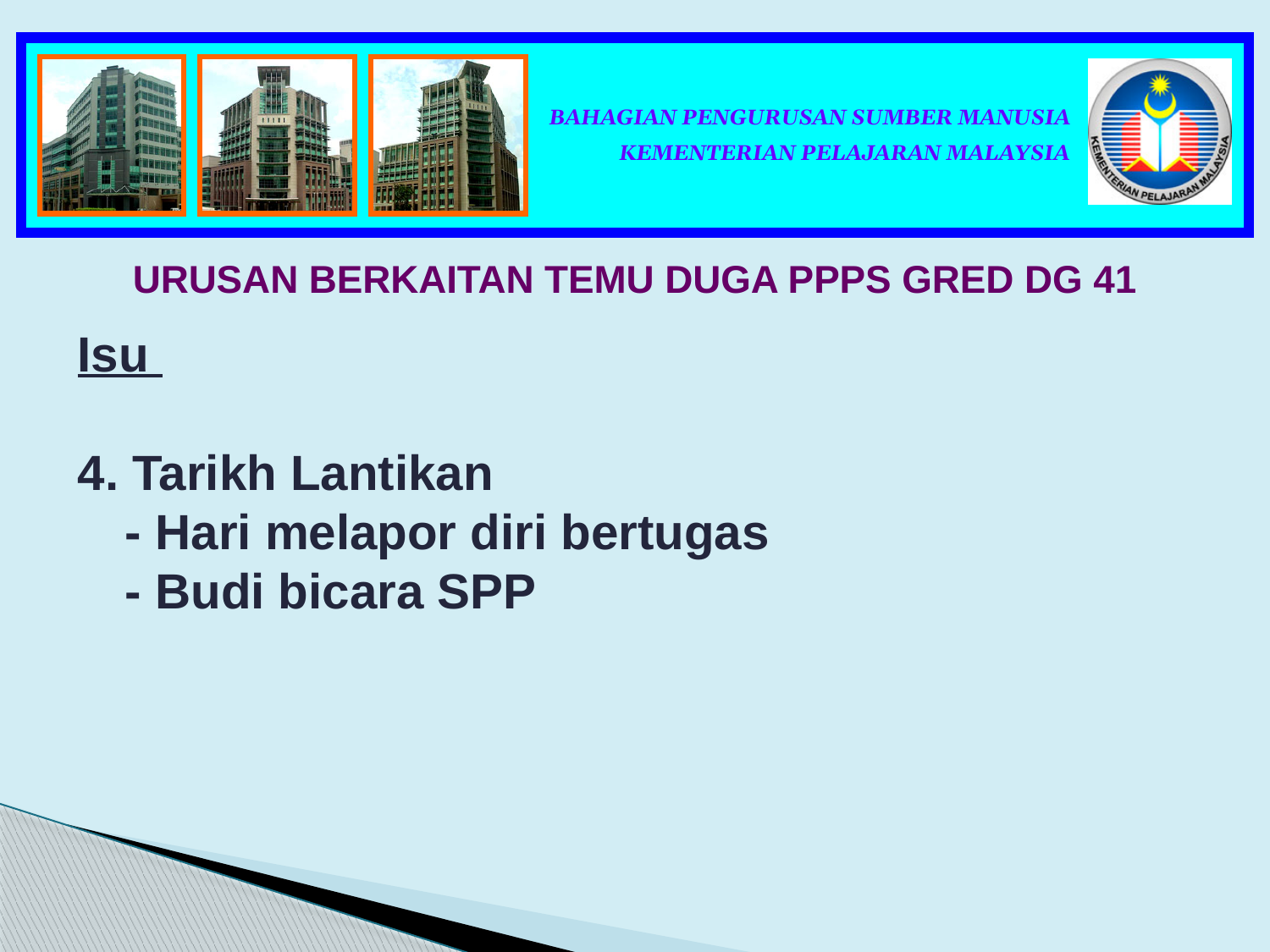

URUSAN BERKAITAN TEMU DUGA PPPS GRED DG 41
Isu

4. Tarikh Lantikan
	- Hari melapor diri bertugas
	- Budi bicara SPP